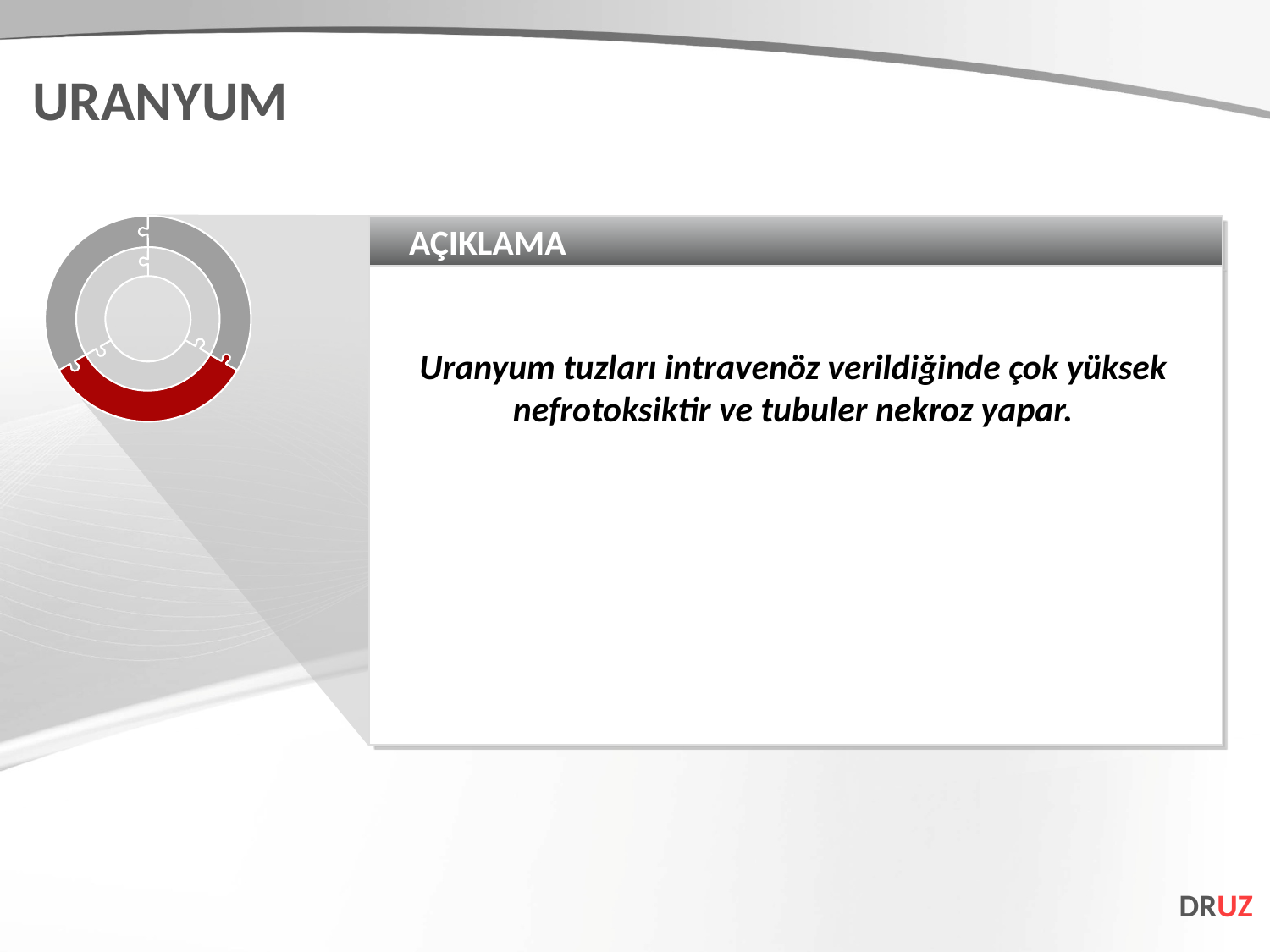

URANYUM

AÇIKLAMA

Uranyum tuzları intravenöz verildiğinde çok yüksek nefrotoksiktir ve tubuler nekroz yapar.
DRUZ